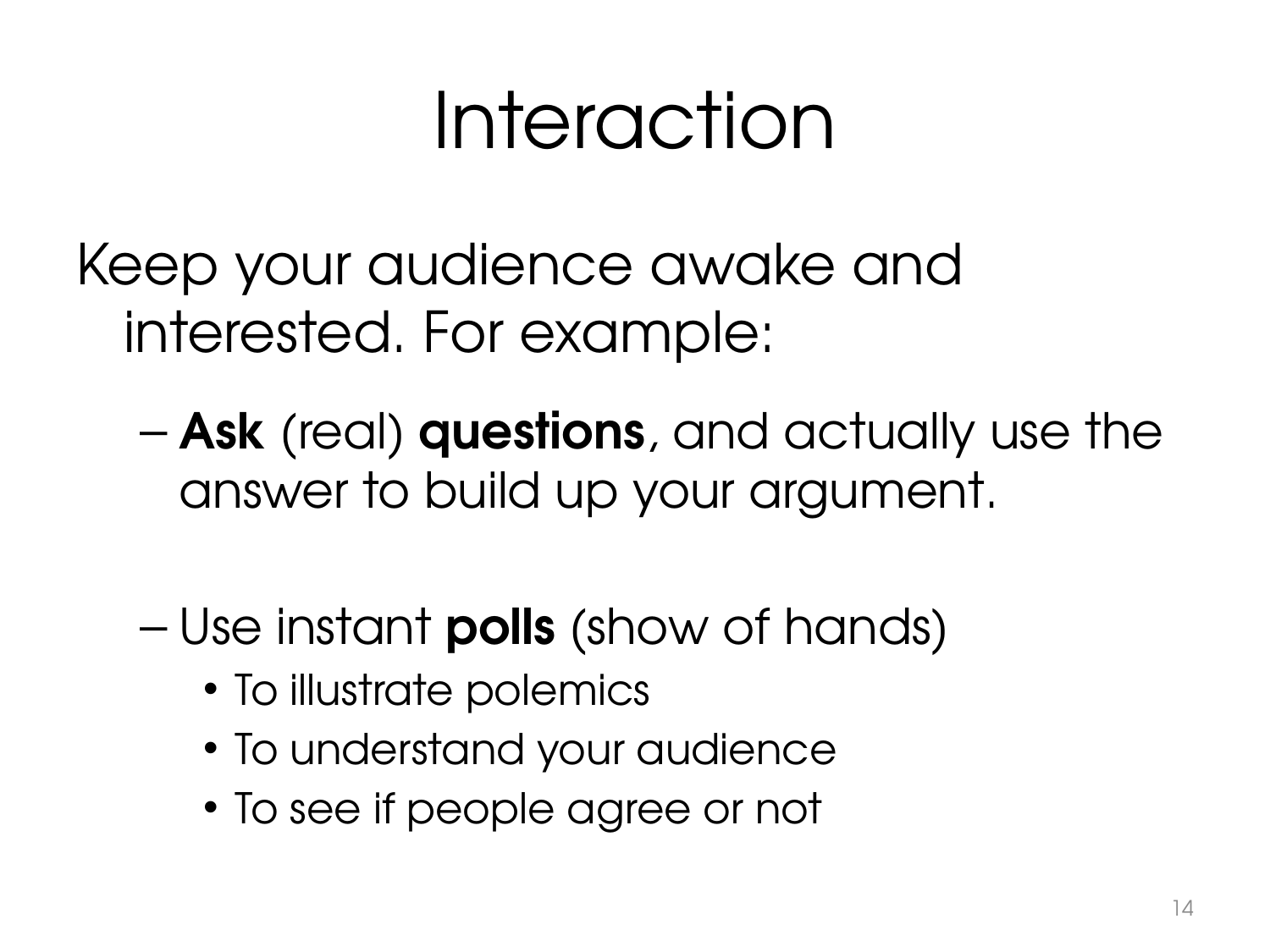

# Interaction
Keep your audience awake and interested. For example:

Ask (real) questions, and actually use the answer to build up your argument.

Use instant polls (show of hands)
To illustrate polemics
To understand your audience
To see if people agree or not

14